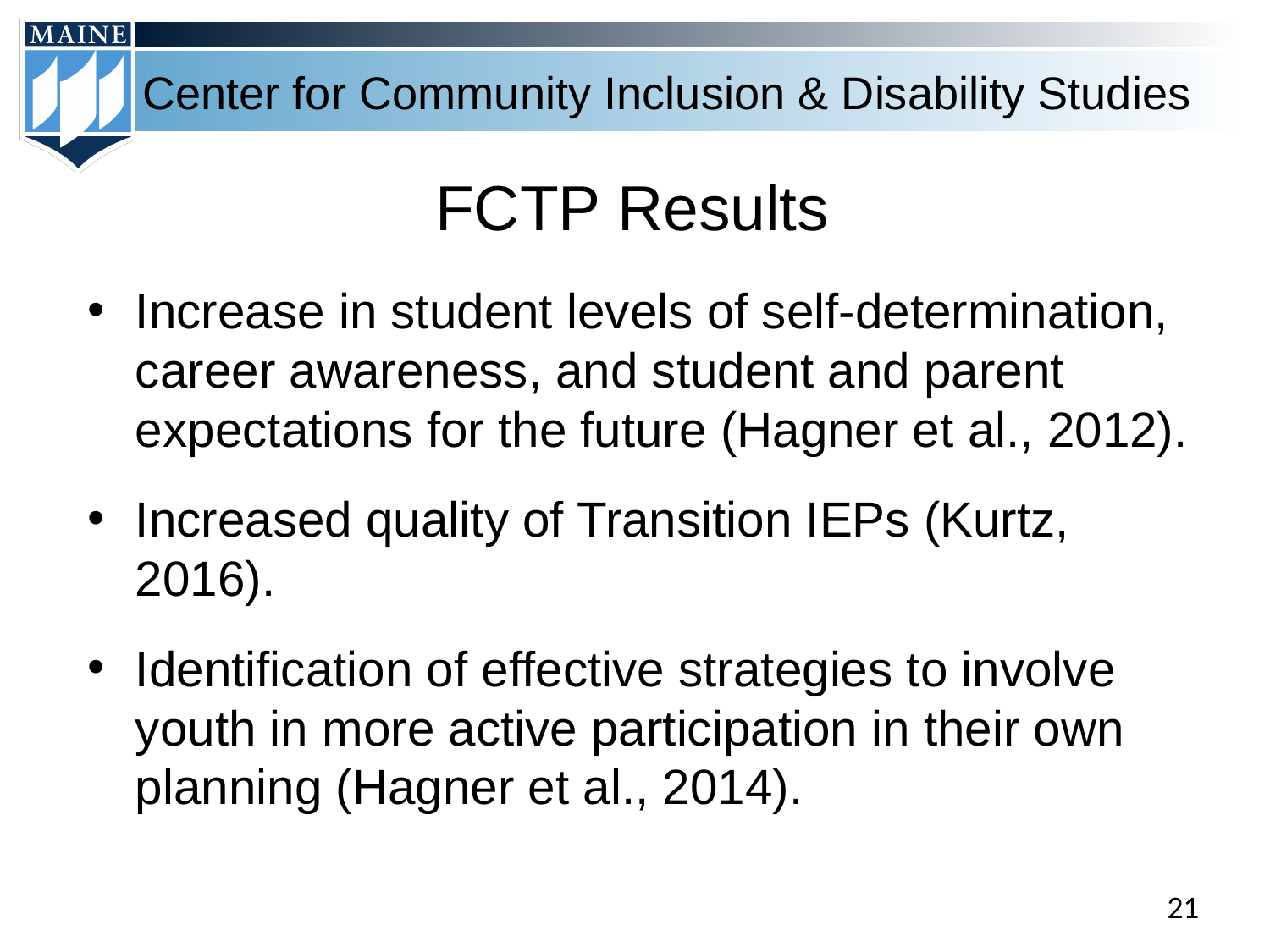

# FCTP Results
Increase in student levels of self-determination, career awareness, and student and parent expectations for the future (Hagner et al., 2012).
Increased quality of Transition IEPs (Kurtz, 2016).
Identification of effective strategies to involve youth in more active participation in their own planning (Hagner et al., 2014).